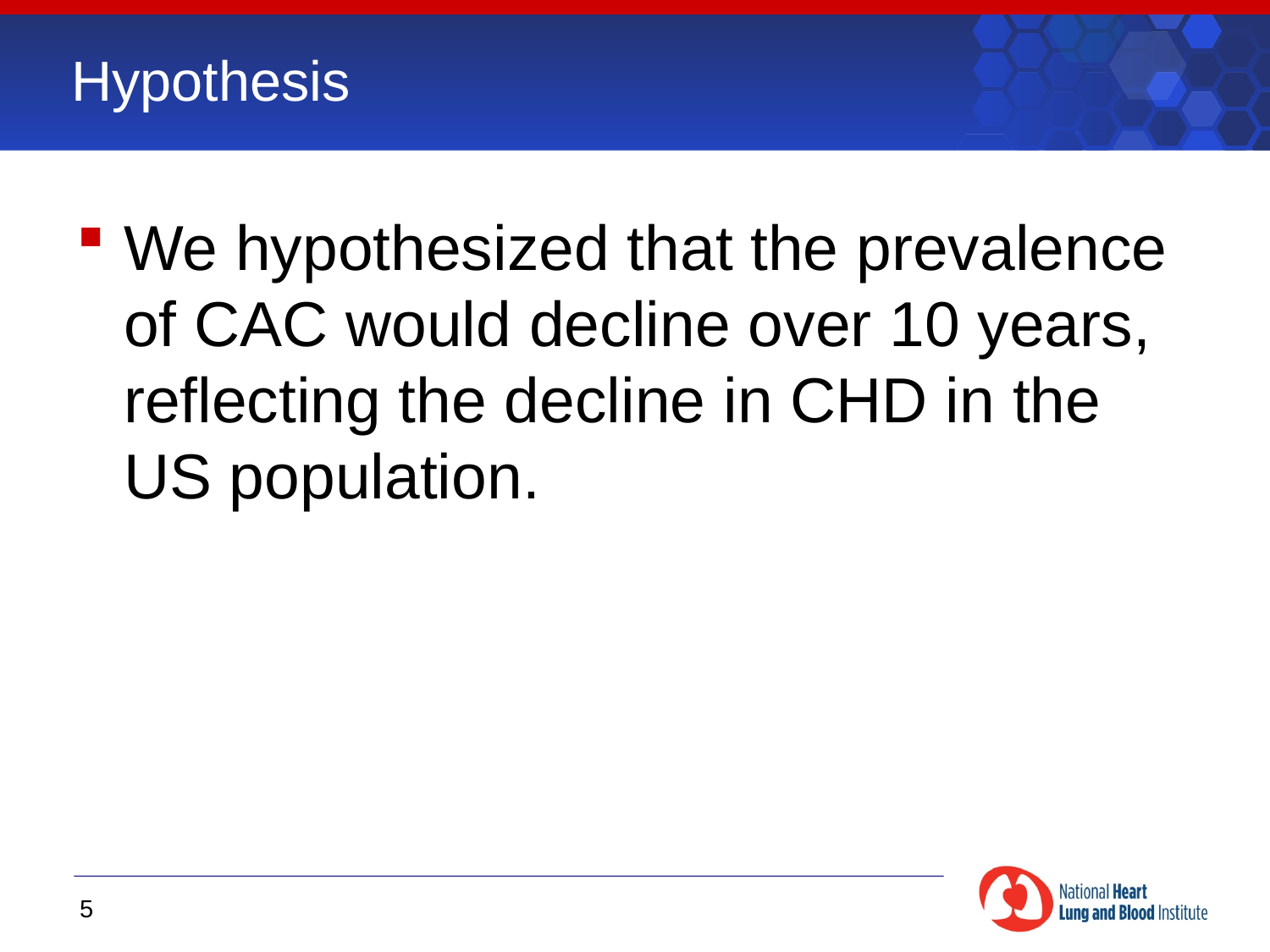

# Hypothesis
We hypothesized that the prevalence of CAC would decline over 10 years, reflecting the decline in CHD in the US population.

5